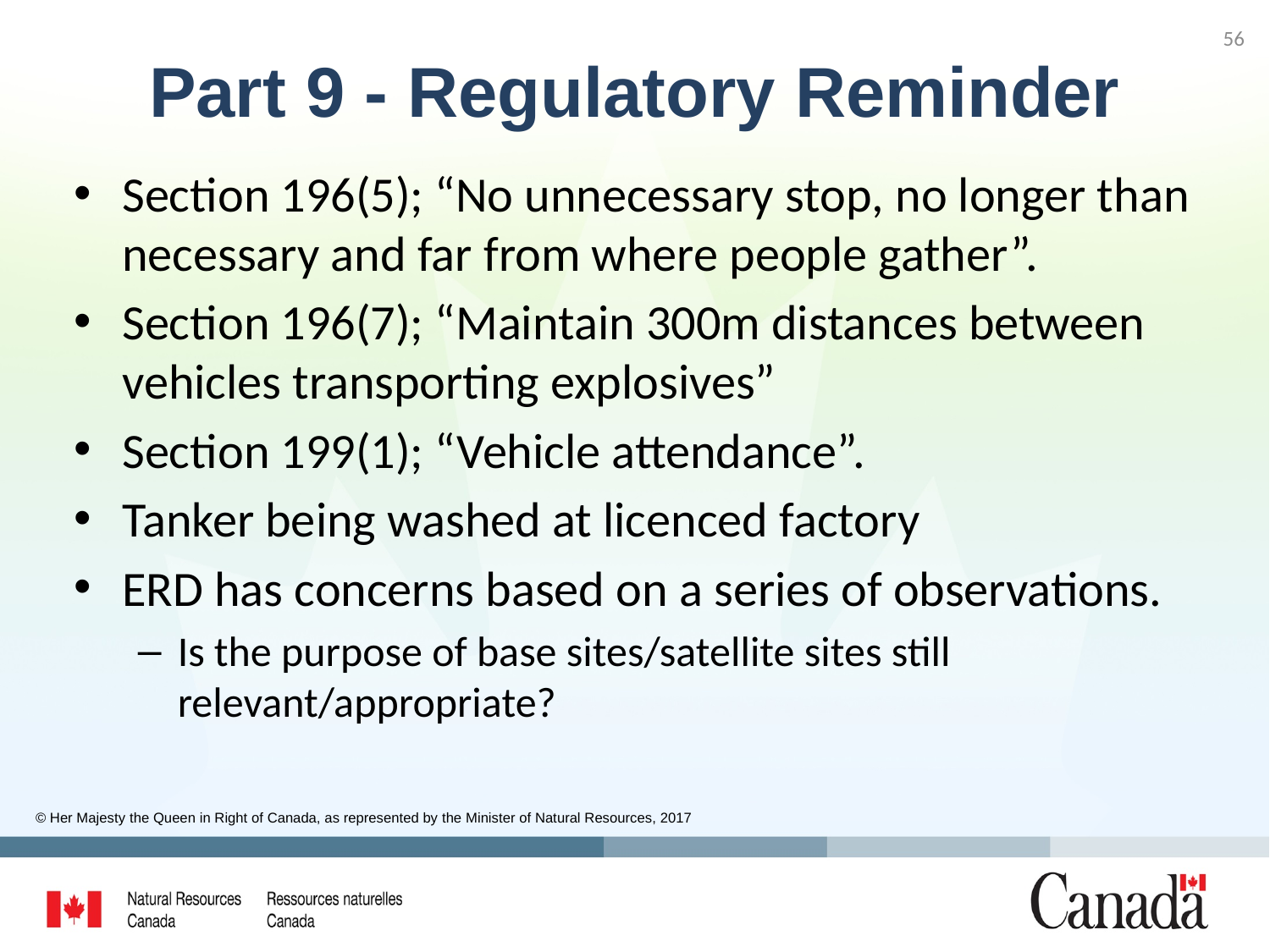

56
# Part 9 - Regulatory Reminder
Section 196(5); “No unnecessary stop, no longer than necessary and far from where people gather”.
Section 196(7); “Maintain 300m distances between vehicles transporting explosives”
Section 199(1); “Vehicle attendance”.
Tanker being washed at licenced factory
ERD has concerns based on a series of observations.
Is the purpose of base sites/satellite sites still relevant/appropriate?